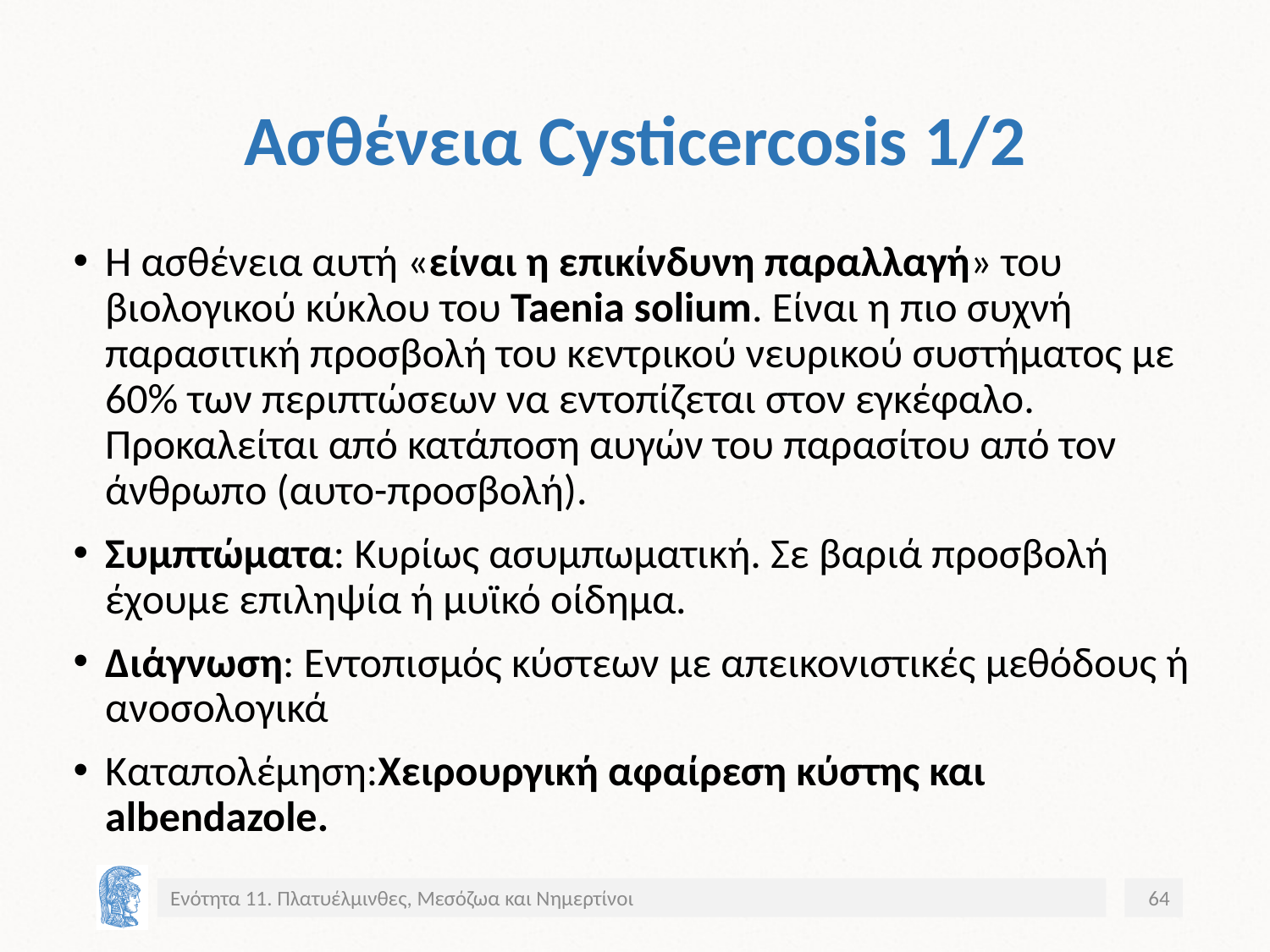

# Ασθένεια Cysticercosis 1/2
H ασθένεια αυτή «είναι η επικίνδυνη παραλλαγή» του βιολογικού κύκλου του Taenia solium. Είναι η πιο συχνή παρασιτική προσβολή του κεντρικού νευρικού συστήματος με 60% των περιπτώσεων να εντοπίζεται στον εγκέφαλο. Προκαλείται από κατάποση αυγών του παρασίτου από τον άνθρωπο (αυτο-προσβολή).
Συμπτώματα: Κυρίως ασυμπωματική. Σε βαριά προσβολή έχουμε επιληψία ή μυϊκό οίδημα.
Διάγνωση: Εντοπισμός κύστεων με απεικονιστικές μεθόδους ή ανοσολογικά
Καταπολέμηση:Χειρουργική αφαίρεση κύστης και albendazole.

Ενότητα 11. Πλατυέλμινθες, Μεσόζωα και Νημερτίνοι
64